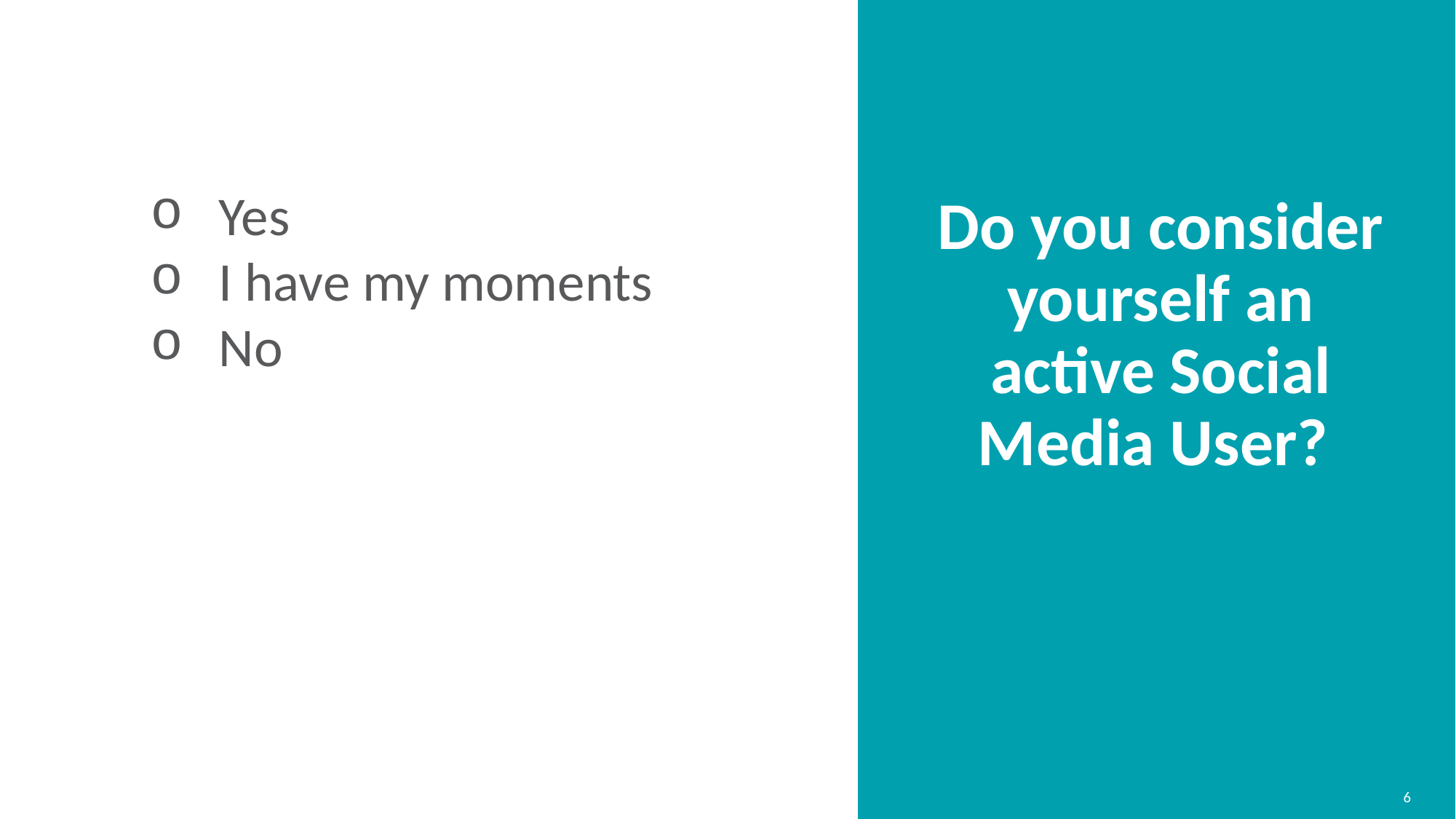

Do you consider yourself an active Social Media User?

Yes
I have my moments
No
6